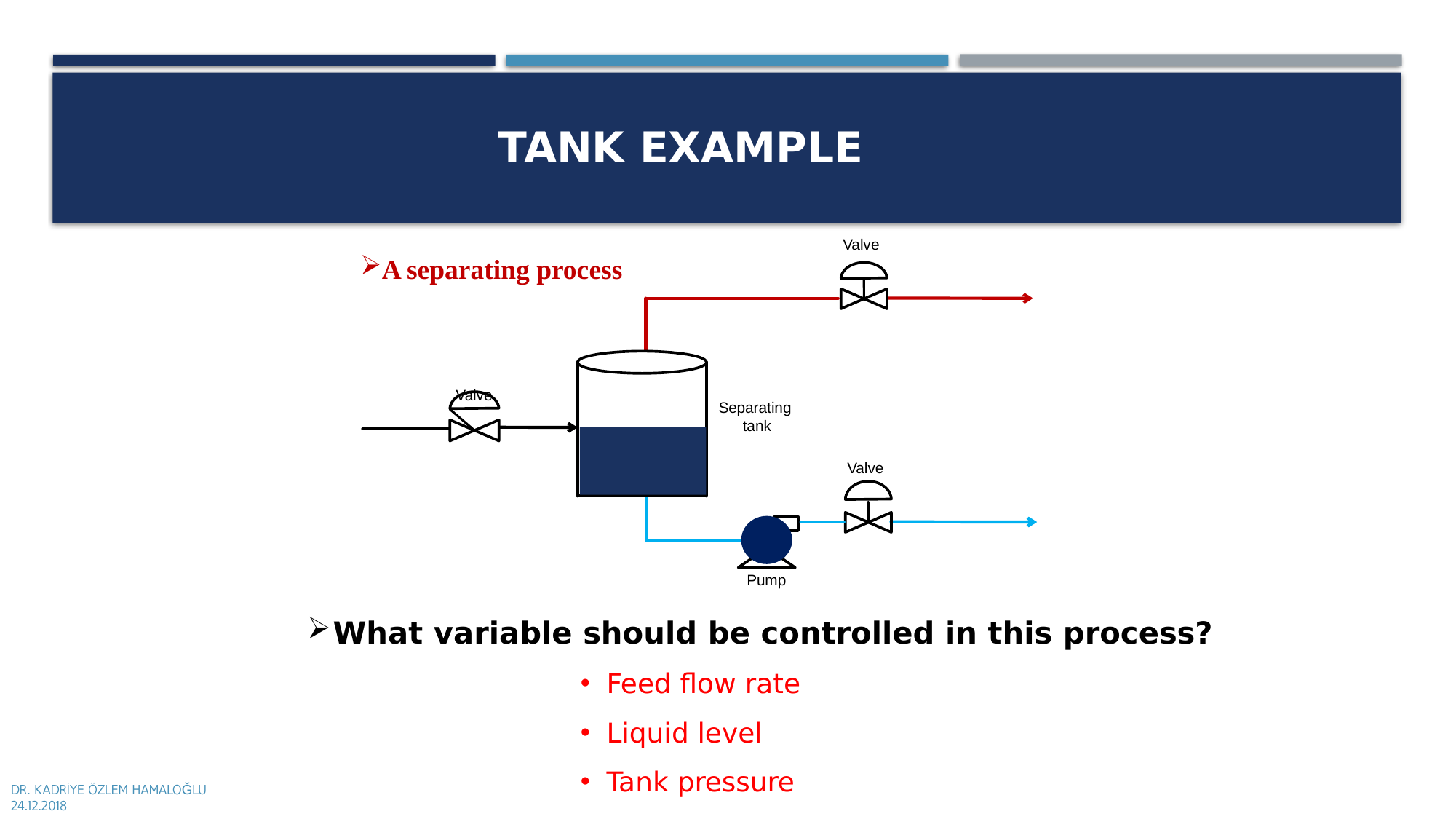

# tank example
Valve

Separating
tank
Valve

Pump
A separating process
Valve

What variable should be controlled in this process?
Feed flow rate
Liquid level
Tank pressure
DR. KADRİYE ÖZLEM HAMALOĞLU
24.12.2018